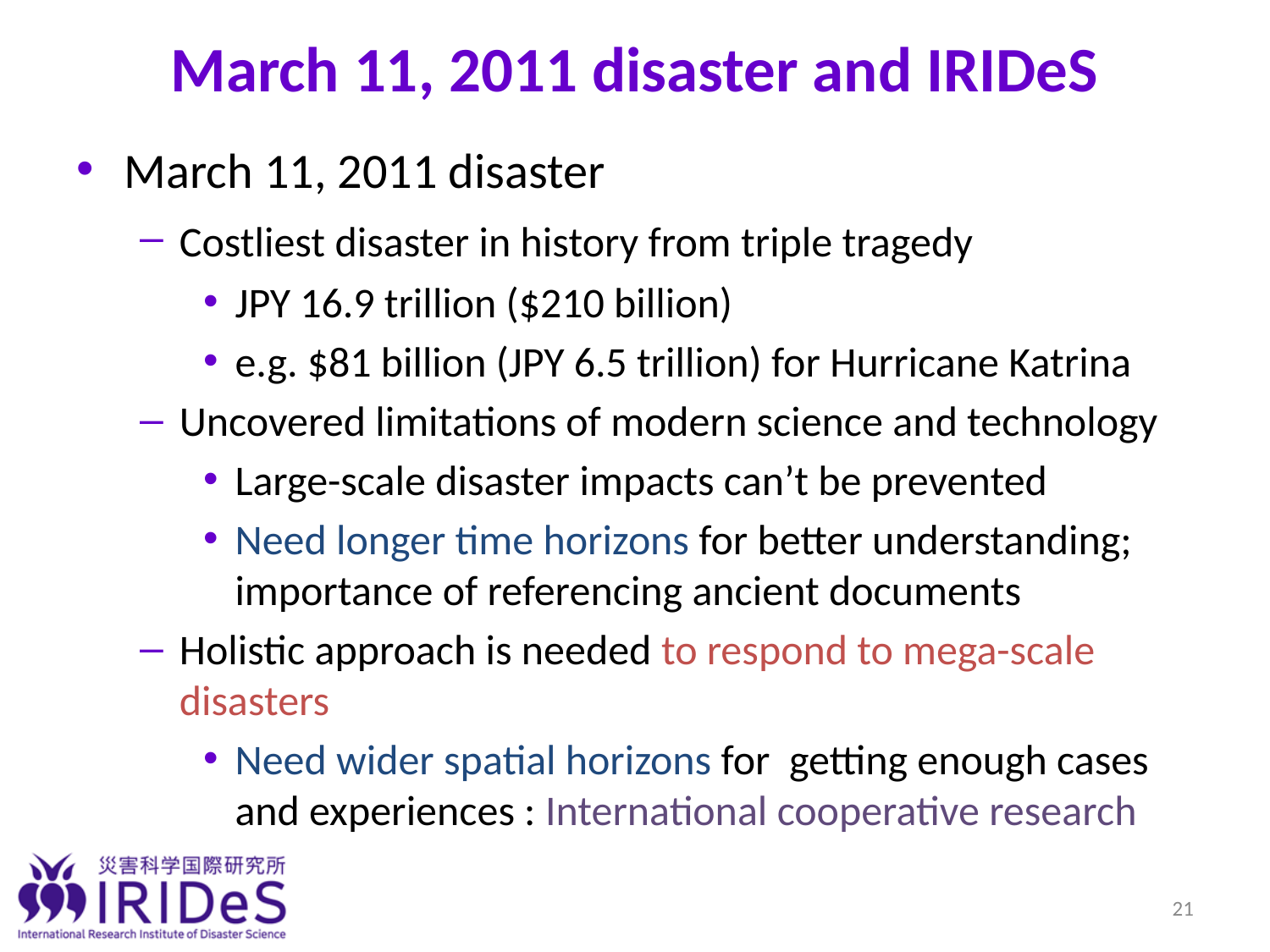

# March 11, 2011 disaster and IRIDeS
March 11, 2011 disaster
Costliest disaster in history from triple tragedy
JPY 16.9 trillion ($210 billion)
e.g. $81 billion (JPY 6.5 trillion) for Hurricane Katrina
Uncovered limitations of modern science and technology
Large-scale disaster impacts can’t be prevented
Need longer time horizons for better understanding; importance of referencing ancient documents
Holistic approach is needed to respond to mega-scale disasters
Need wider spatial horizons for  getting enough cases and experiences : International cooperative research

21